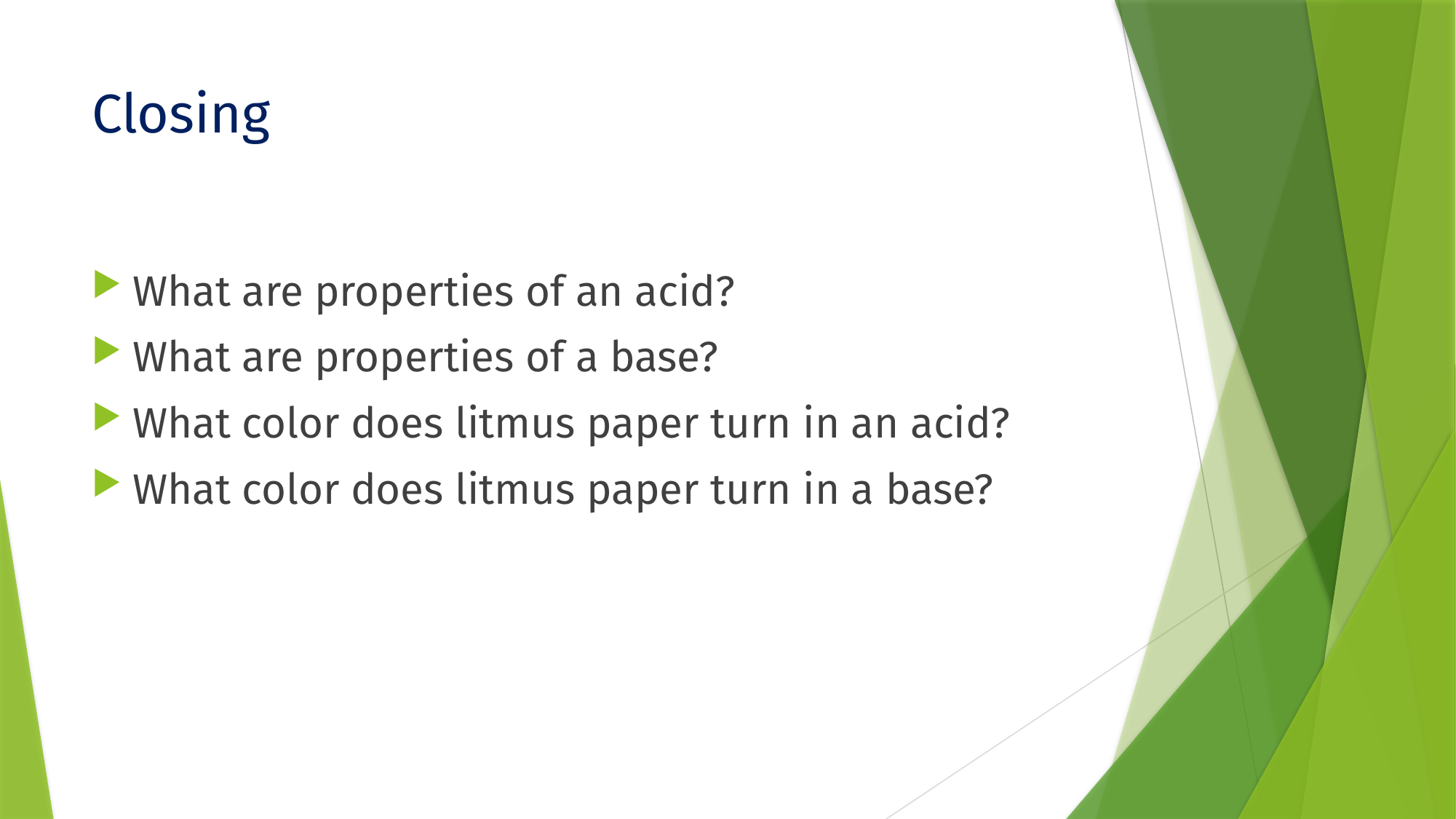

# Closing
What are properties of an acid?
What are properties of a base?
What color does litmus paper turn in an acid?
What color does litmus paper turn in a base?